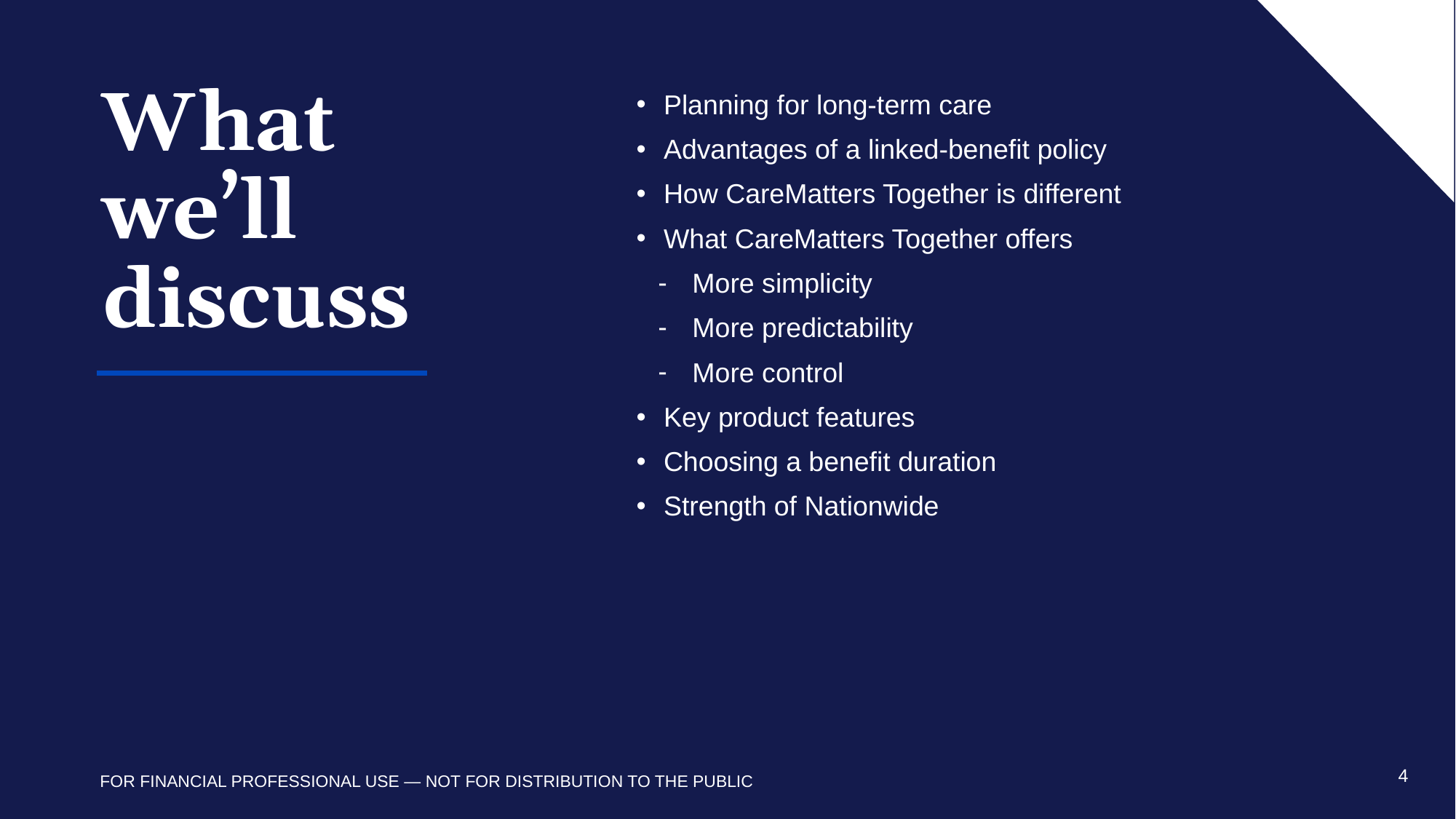

# What we’ll discuss
Planning for long-term care
Advantages of a linked-benefit policy
How CareMatters Together is different
What CareMatters Together offers
More simplicity
More predictability
More control
Key product features
Choosing a benefit duration
Strength of Nationwide
4
FOR FINANCIAL PROFESSIONAL USE — NOT FOR DISTRIBUTION TO THE PUBLIC